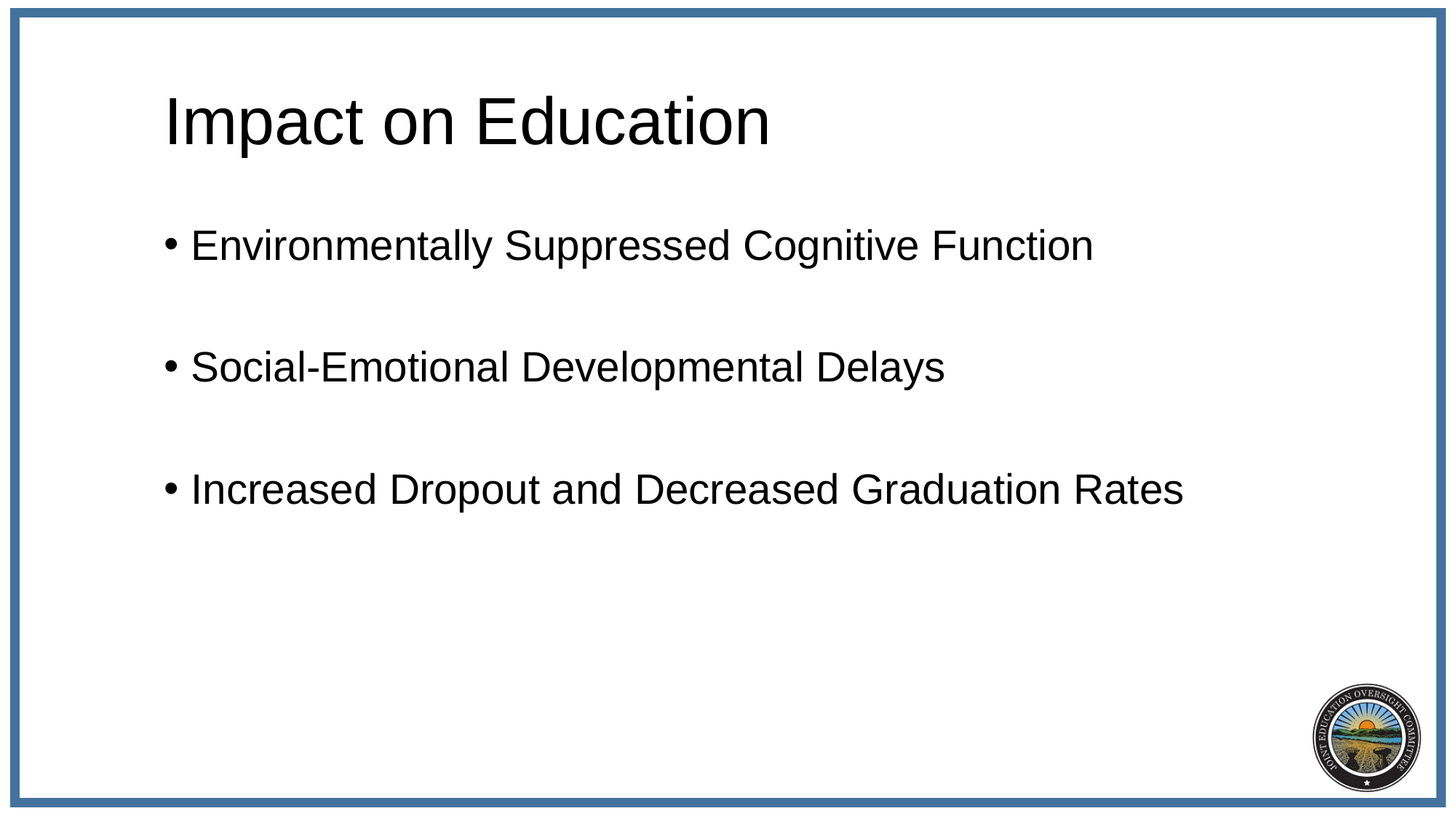

# Impact on Education
Environmentally Suppressed Cognitive Function

Social-Emotional Developmental Delays

Increased Dropout and Decreased Graduation Rates